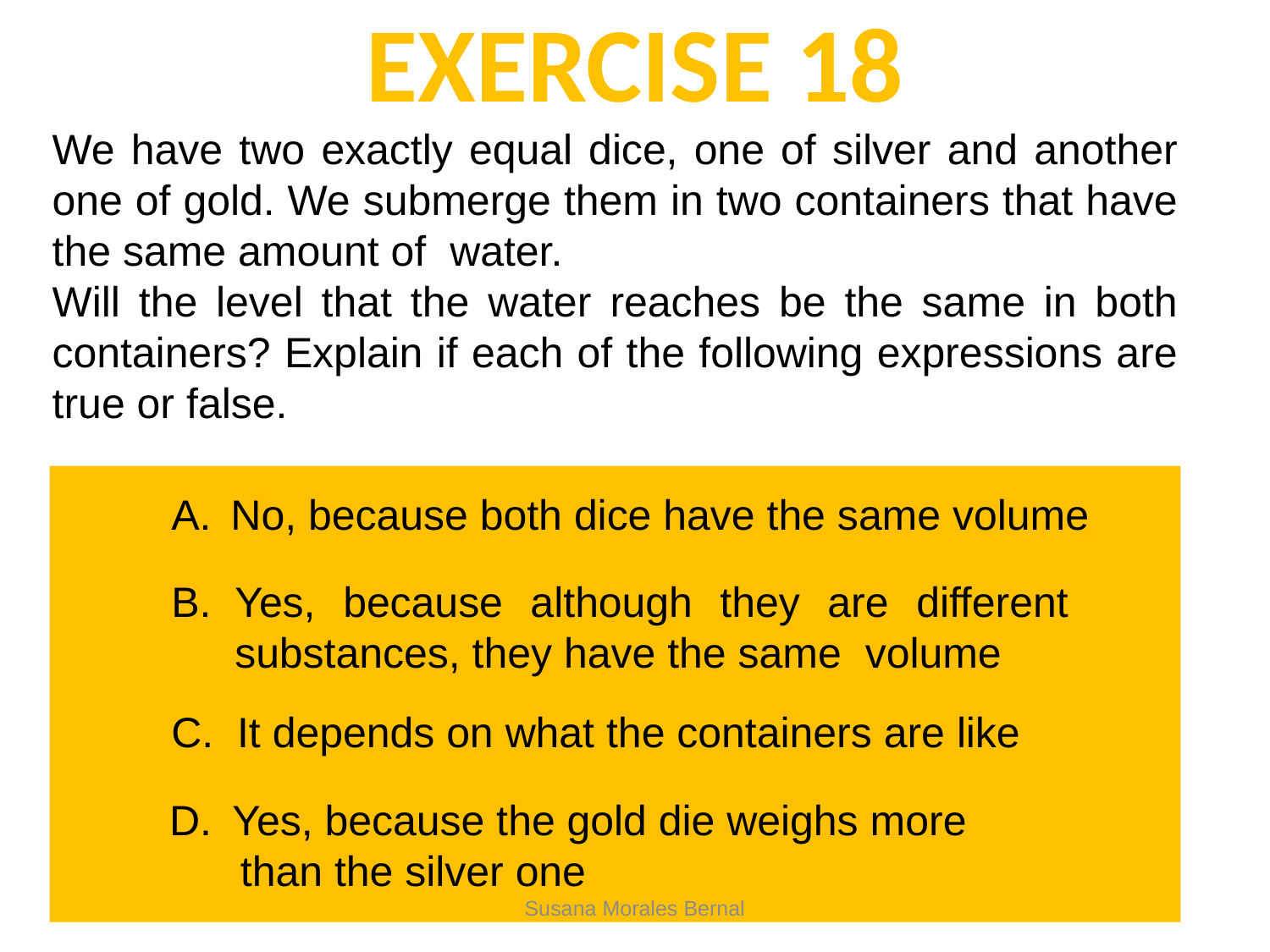

# EXERCISE 18
We have two exactly equal dice, one of silver and another one of gold. We submerge them in two containers that have the same amount of  water.
Will the level that the water reaches be the same in both containers? Explain if each of the following expressions are true or false.

 No, because both dice have the same volume
Yes, because although they are different substances, they have the same  volume
C.  It depends on what the containers are like
D.  Yes, because the gold die weighs more
      than the silver one
Susana Morales Bernal